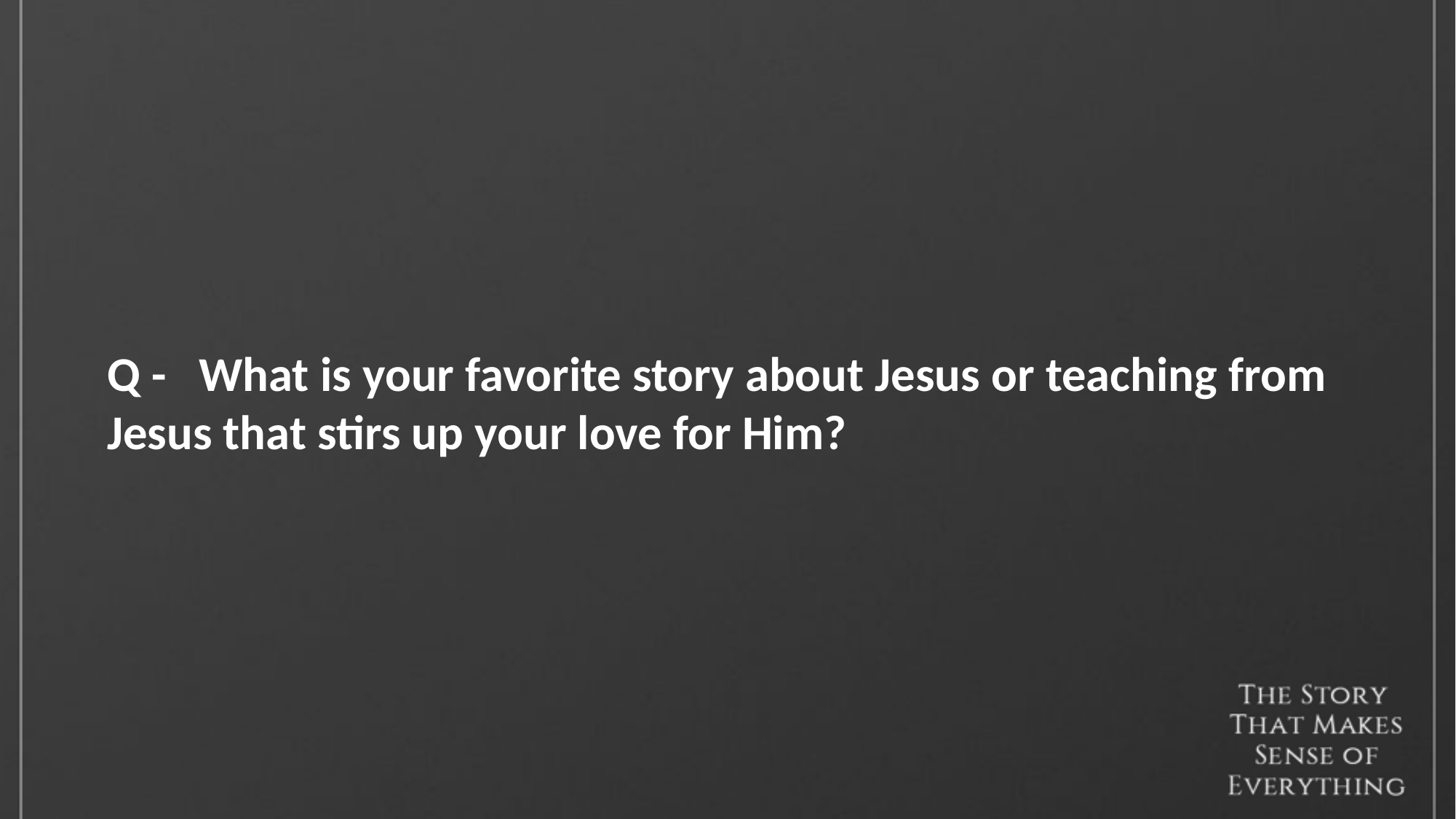

Q -   What is your favorite story about Jesus or teaching from Jesus that stirs up your love for Him?